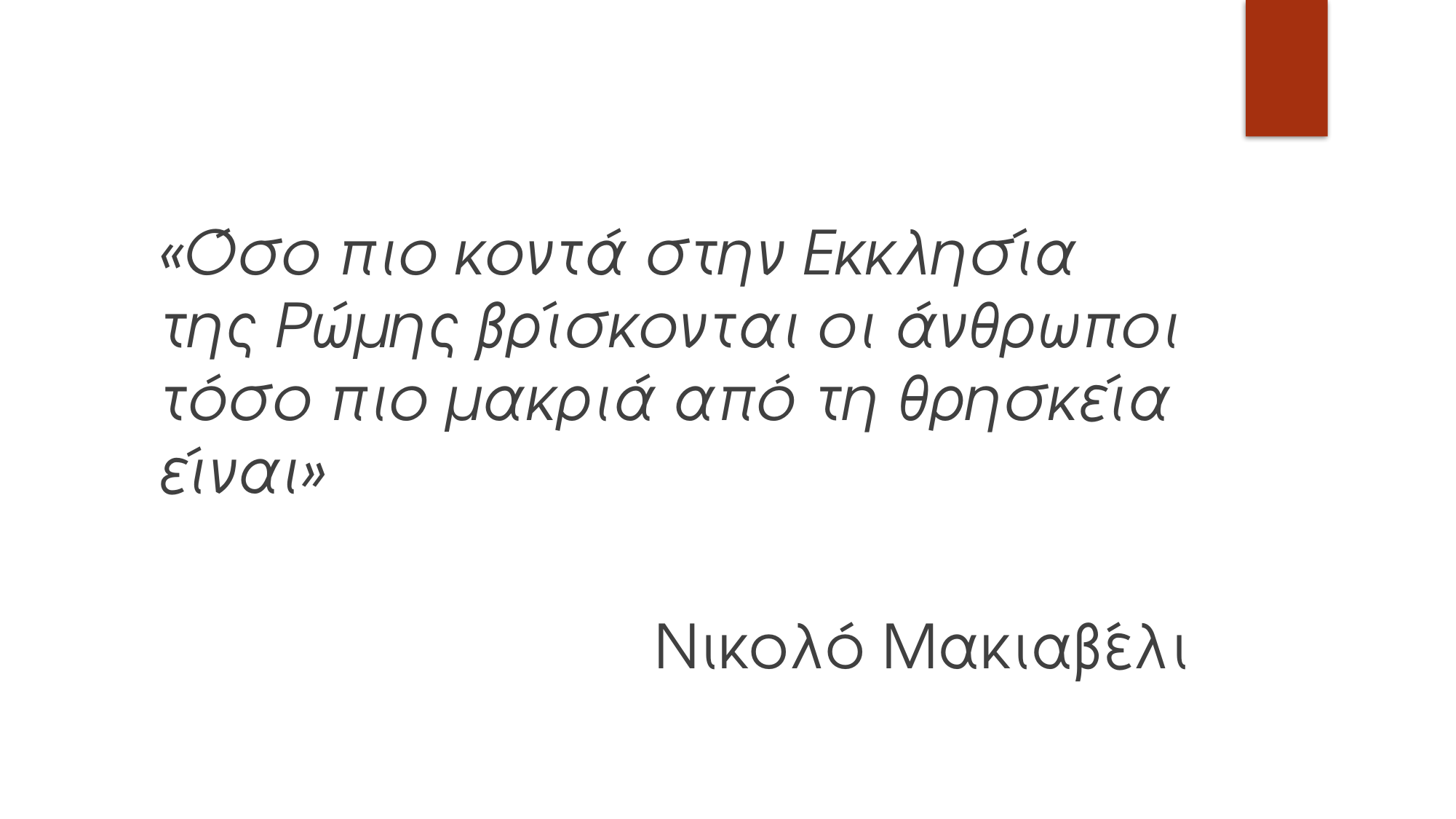

«Όσο πιο κοντά στην Εκκλησία της Ρώμης βρίσκονται οι άνθρωποι τόσο πιο μακριά από τη θρησκεία είναι»

Νικολό Μακιαβέλι